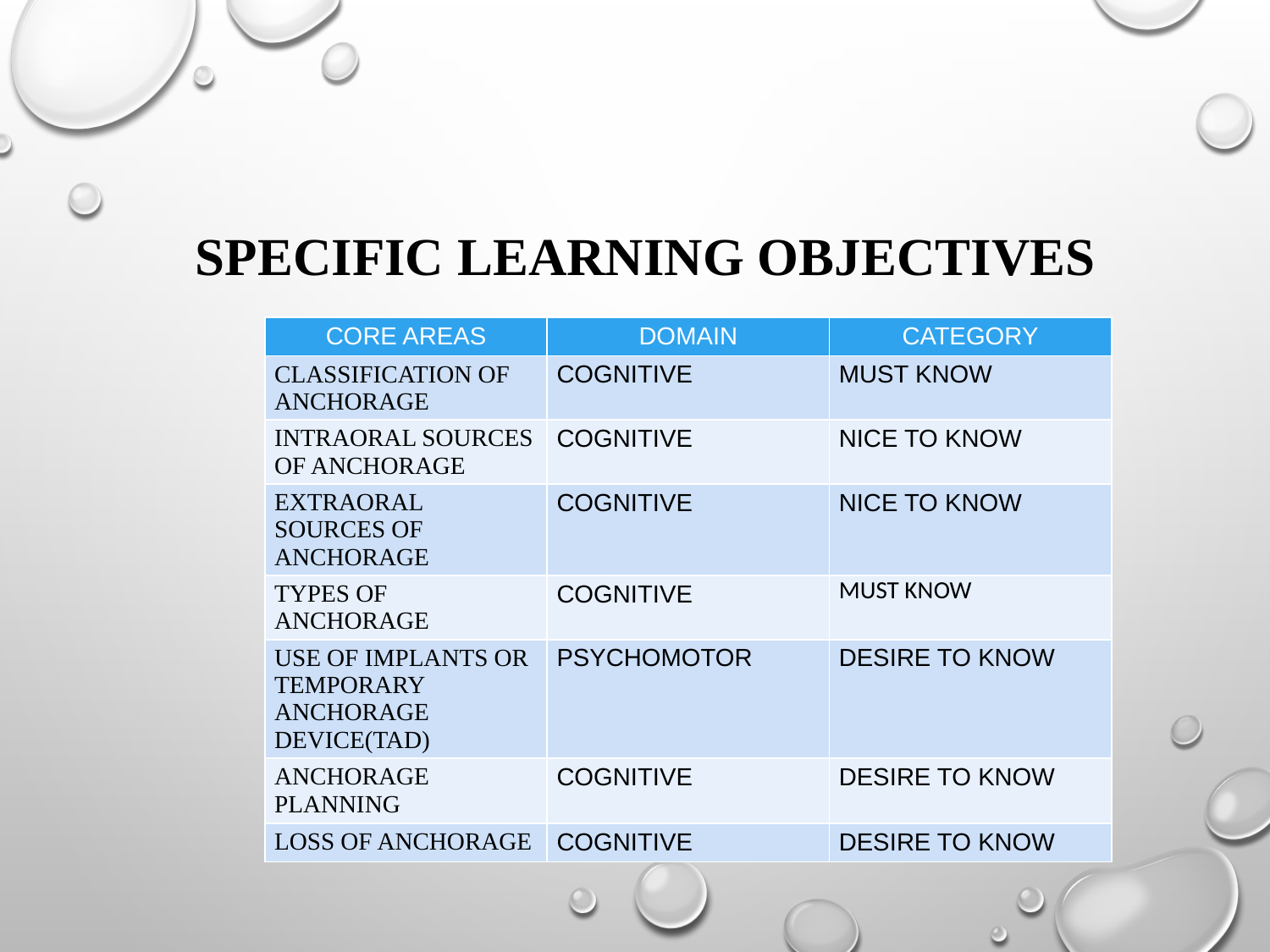

# Specific learning Objectives
| CORE AREAS | DOMAIN | CATEGORY |
| --- | --- | --- |
| CLASSIFICATION OF ANCHORAGE | COGNITIVE | MUST KNOW |
| INTRAORAL SOURCES OF ANCHORAGE | COGNITIVE | NICE TO KNOW |
| EXTRAORAL SOURCES OF ANCHORAGE | COGNITIVE | NICE TO KNOW |
| TYPES OF ANCHORAGE | COGNITIVE | MUST KNOW |
| USE OF IMPLANTS OR TEMPORARY ANCHORAGE DEVICE(TAD) | PSYCHOMOTOR | DESIRE TO KNOW |
| ANCHORAGE PLANNING | COGNITIVE | DESIRE TO KNOW |
| LOSS OF ANCHORAGE | COGNITIVE | DESIRE TO KNOW |